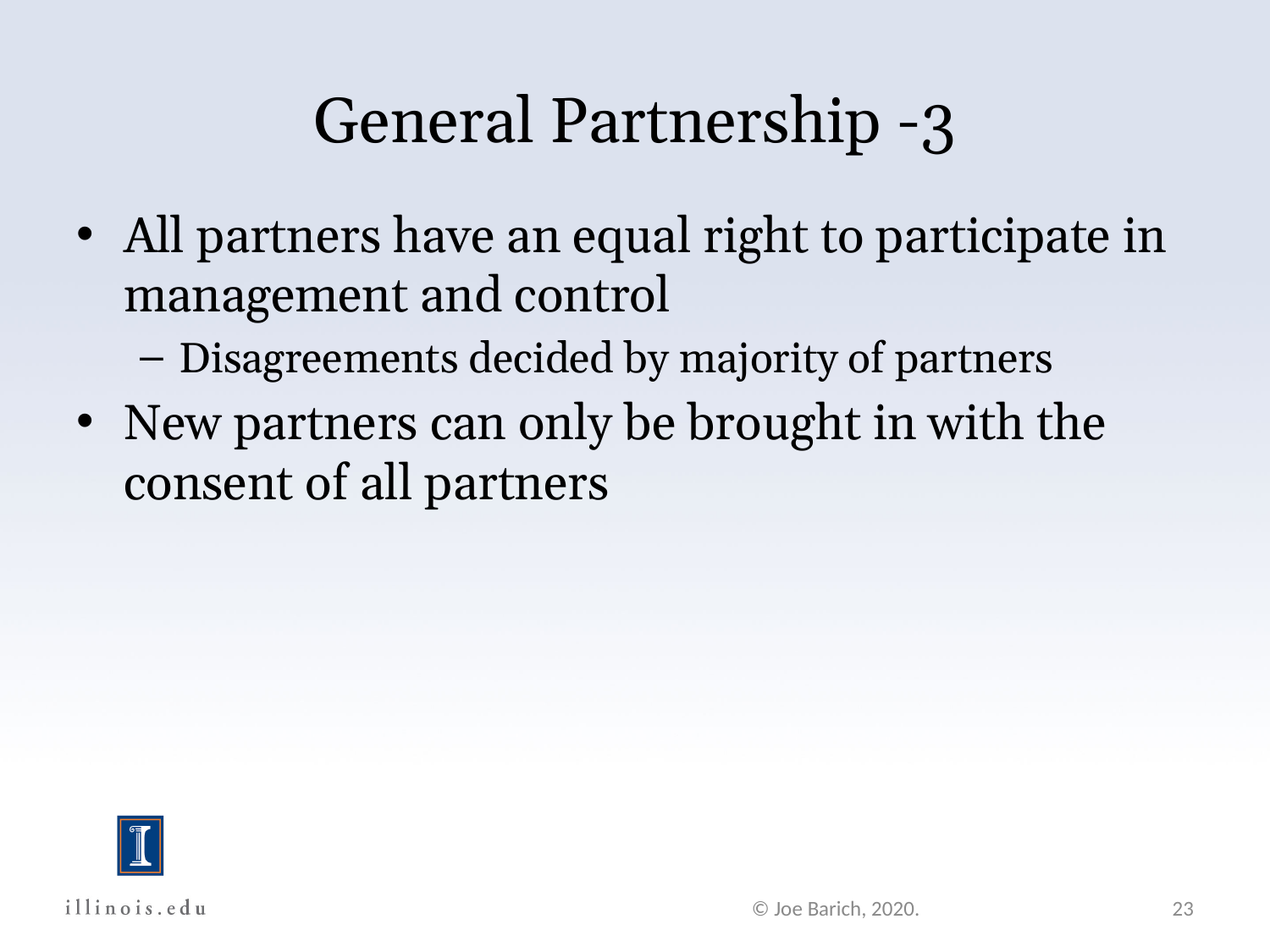

# General Partnership -3
All partners have an equal right to participate in management and control
Disagreements decided by majority of partners
New partners can only be brought in with the consent of all partners

© Joe Barich, 2020.
23